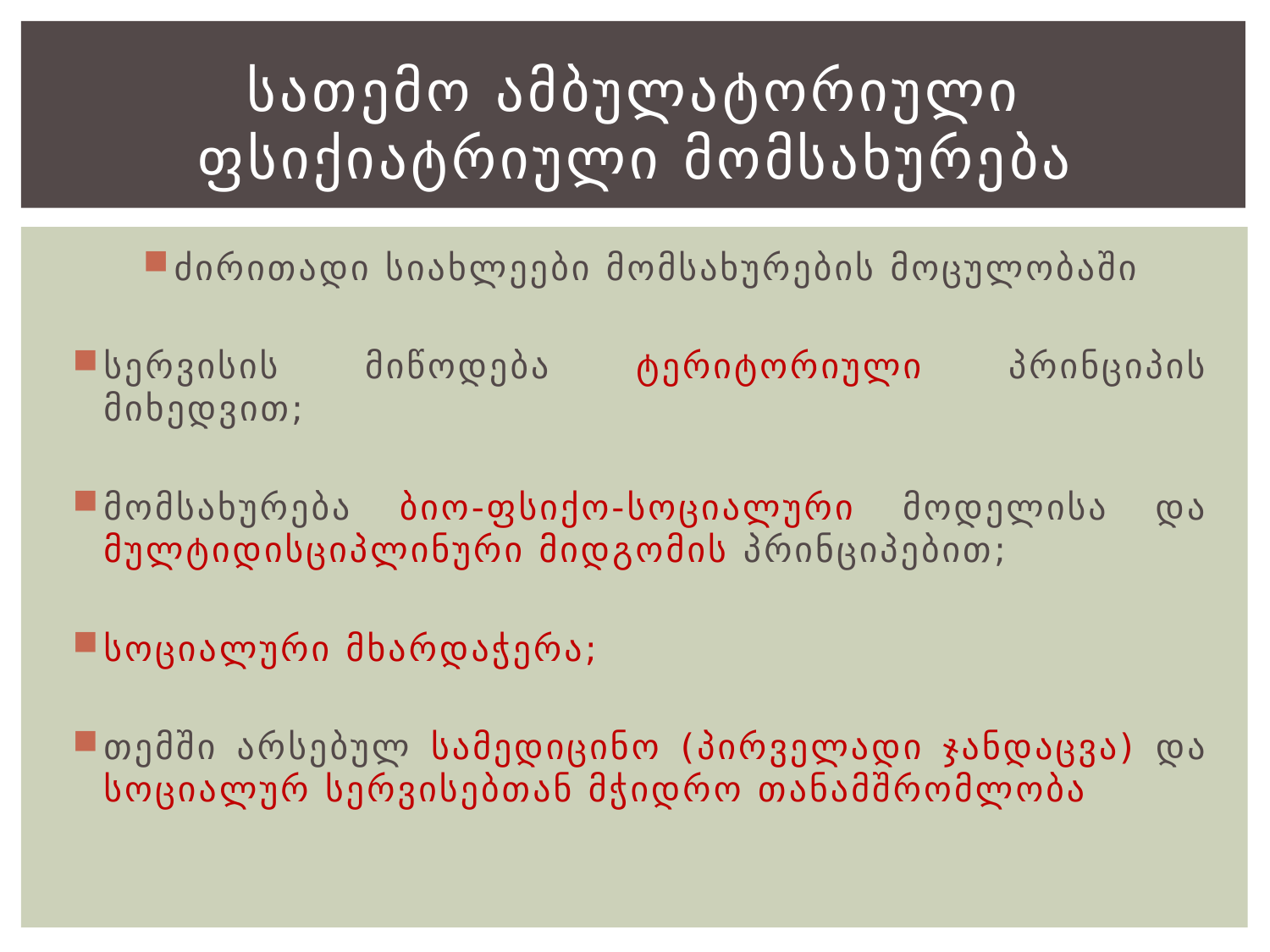

# სათემო ამბულატორიული ფსიქიატრიული მომსახურება
ძირითადი სიახლეები მომსახურების მოცულობაში

სერვისის მიწოდება ტერიტორიული პრინციპის მიხედვით;

მომსახურება ბიო-ფსიქო-სოციალური მოდელისა და მულტიდისციპლინური მიდგომის პრინციპებით;

სოციალური მხარდაჭერა;

თემში არსებულ სამედიცინო (პირველადი ჯანდაცვა) და სოციალურ სერვისებთან მჭიდრო თანამშრომლობა